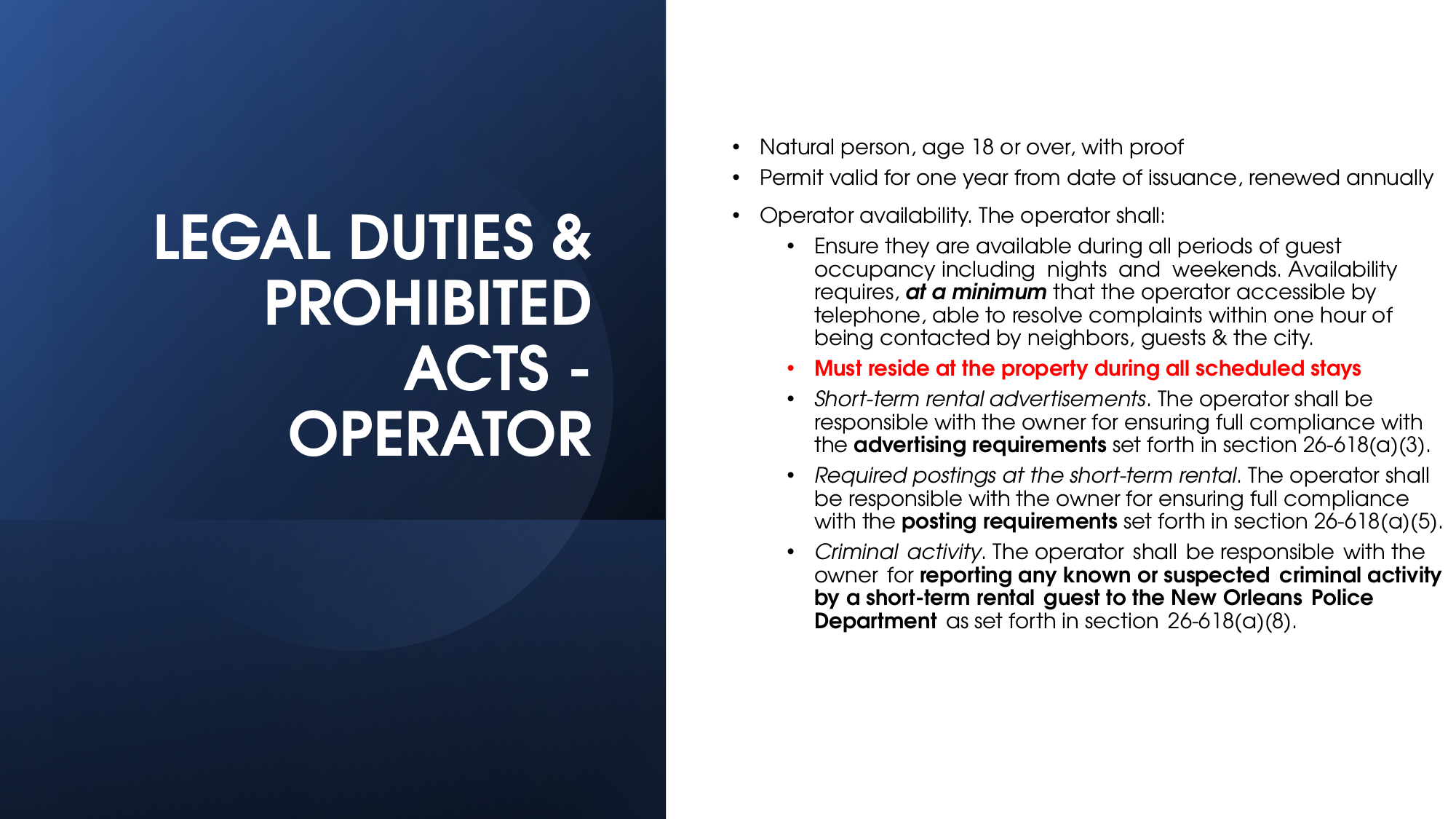

Natural person, age 18 or over, with proof
Permit valid for one year from date of issuance, renewed annually
Operator availability. The operator shall:
Ensure they are available during all periods of guest occupancy including  nights  and  weekends. Availability requires, at a minimum that the operator accessible by telephone, able to resolve complaints within one hour of being contacted by neighbors, guests & the city.
Must reside at the property during all scheduled stays
Short-term rental advertisements. The operator shall be responsible with the owner for ensuring full compliance with the advertising requirements set forth in section 26-618(a)(3).
Required postings at the short-term rental. The operator shall be responsible with the owner for ensuring full compliance with the posting requirements set forth in section 26-618(a)(5).
Criminal activity. The operator shall be responsible with the owner for reporting any known or suspected criminal activity by a short-term rental guest to the New Orleans Police Department as set forth in section 26-618(a)(8).

# LEGAL DUTIES & PROHIBITED ACTS - OPERATOR